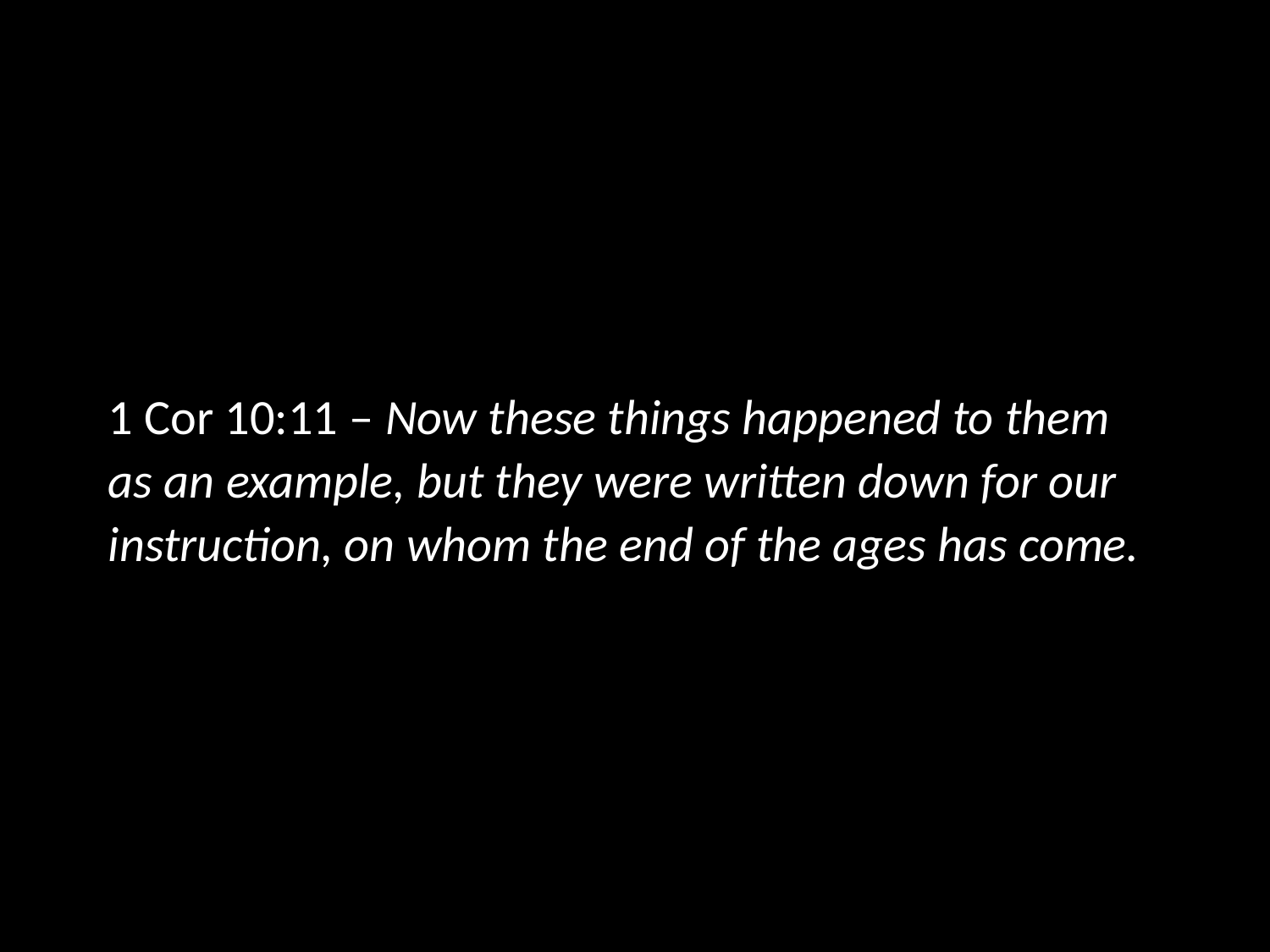

1 Cor 10:11 – Now these things happened to them as an example, but they were written down for our instruction, on whom the end of the ages has come.